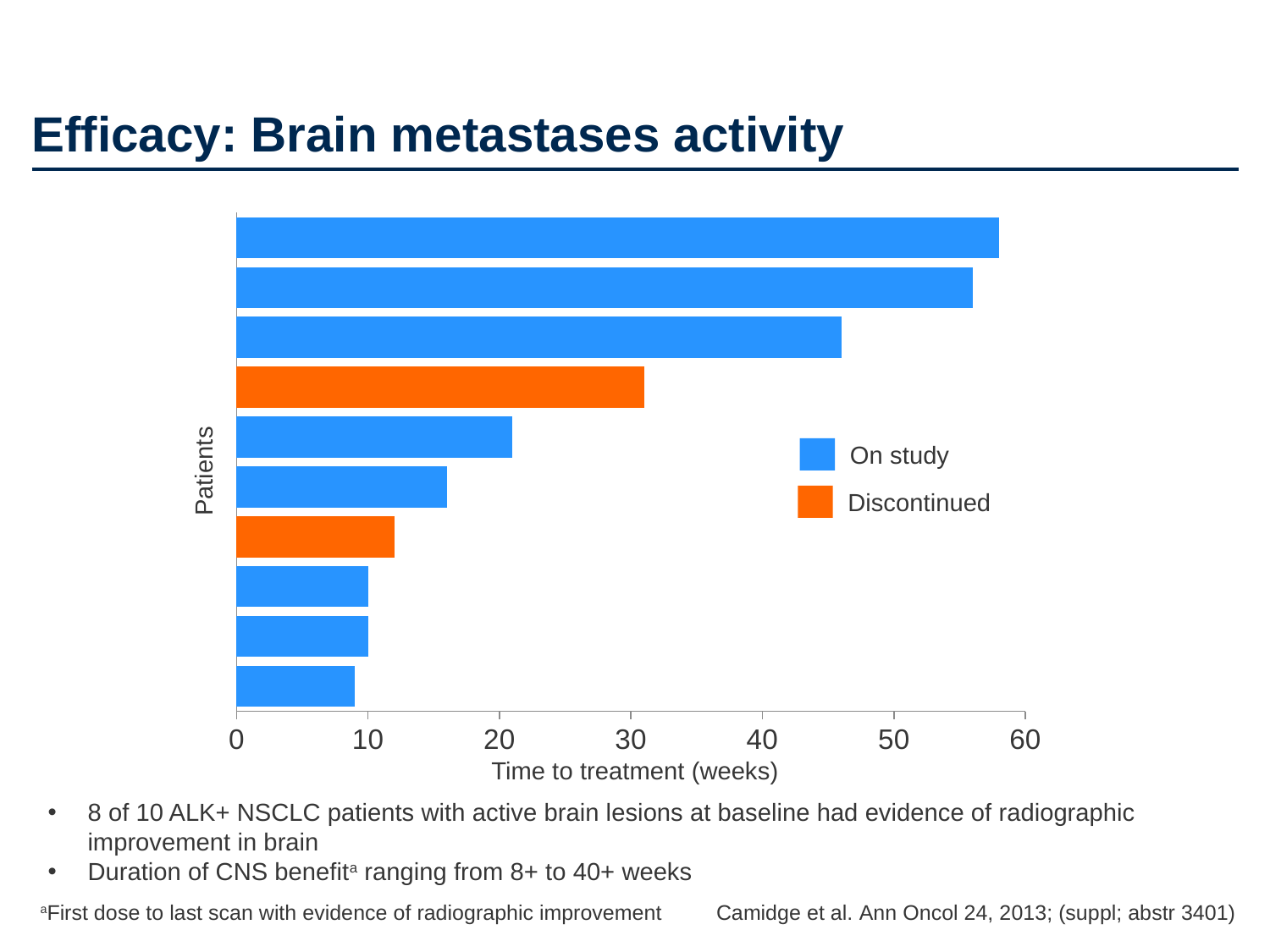

# Efficacy: Brain metastases activity

### Chart

| Category | Series 1 |
|---|---|
| Category 1 | 9.0 |
| Category 2 | 10.0 |
| Category 3 | 10.0 |
| Category 4 | 12.0 |
On study

Patients
Discontinued

Time to treatment (weeks)
8 of 10 ALK+ NSCLC patients with active brain lesions at baseline had evidence of radiographic improvement in brain
Duration of CNS benefita ranging from 8+ to 40+ weeks
aFirst dose to last scan with evidence of radiographic improvement
Camidge et al. Ann Oncol 24, 2013; (suppl; abstr 3401)